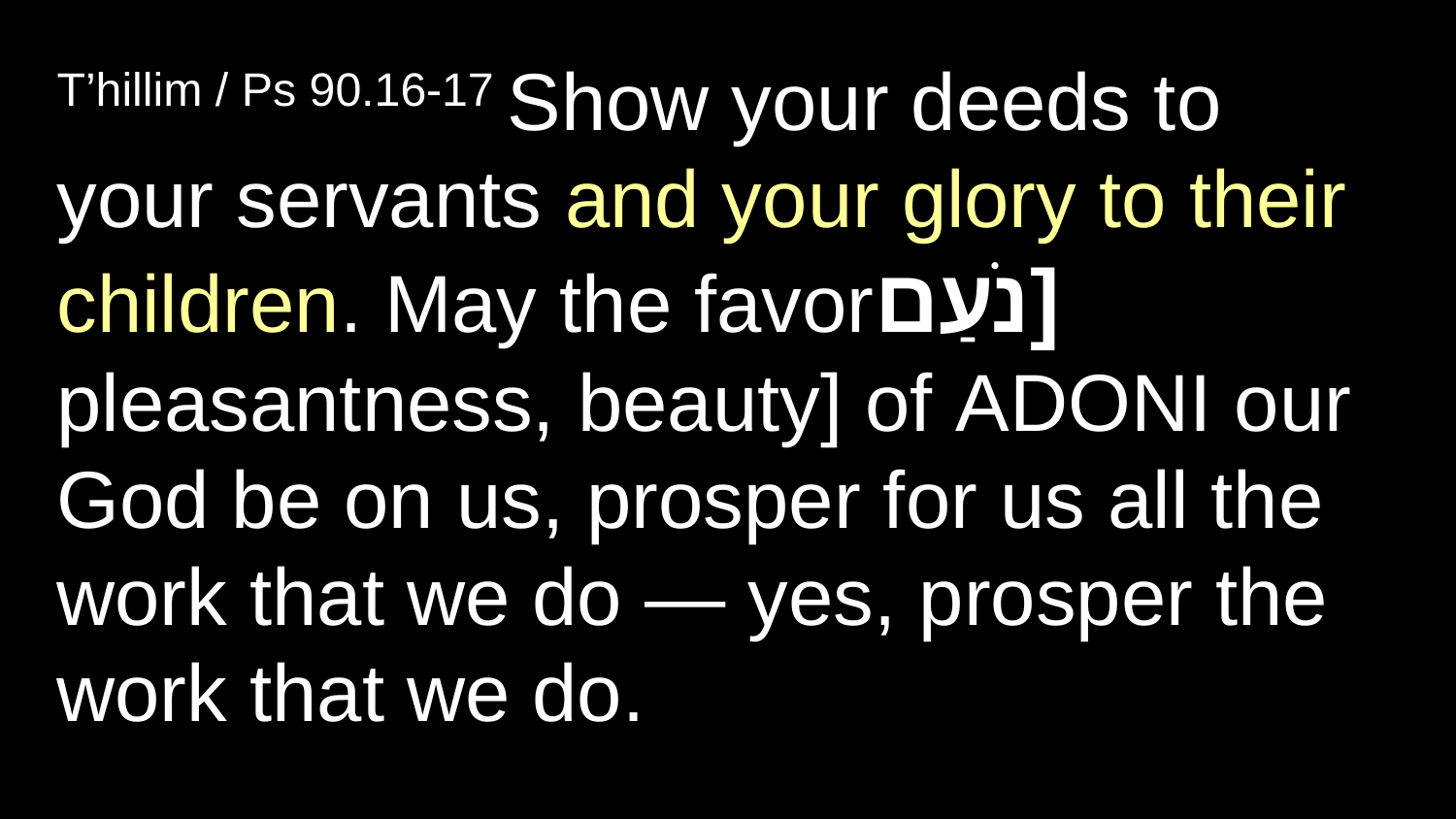

T’hillim / Ps 90.16-17 Show your deeds to your servants and your glory to their children. May the favorנֹעַם]  pleasantness, beauty] of Adoni our God be on us, prosper for us all the work that we do — yes, prosper the work that we do.